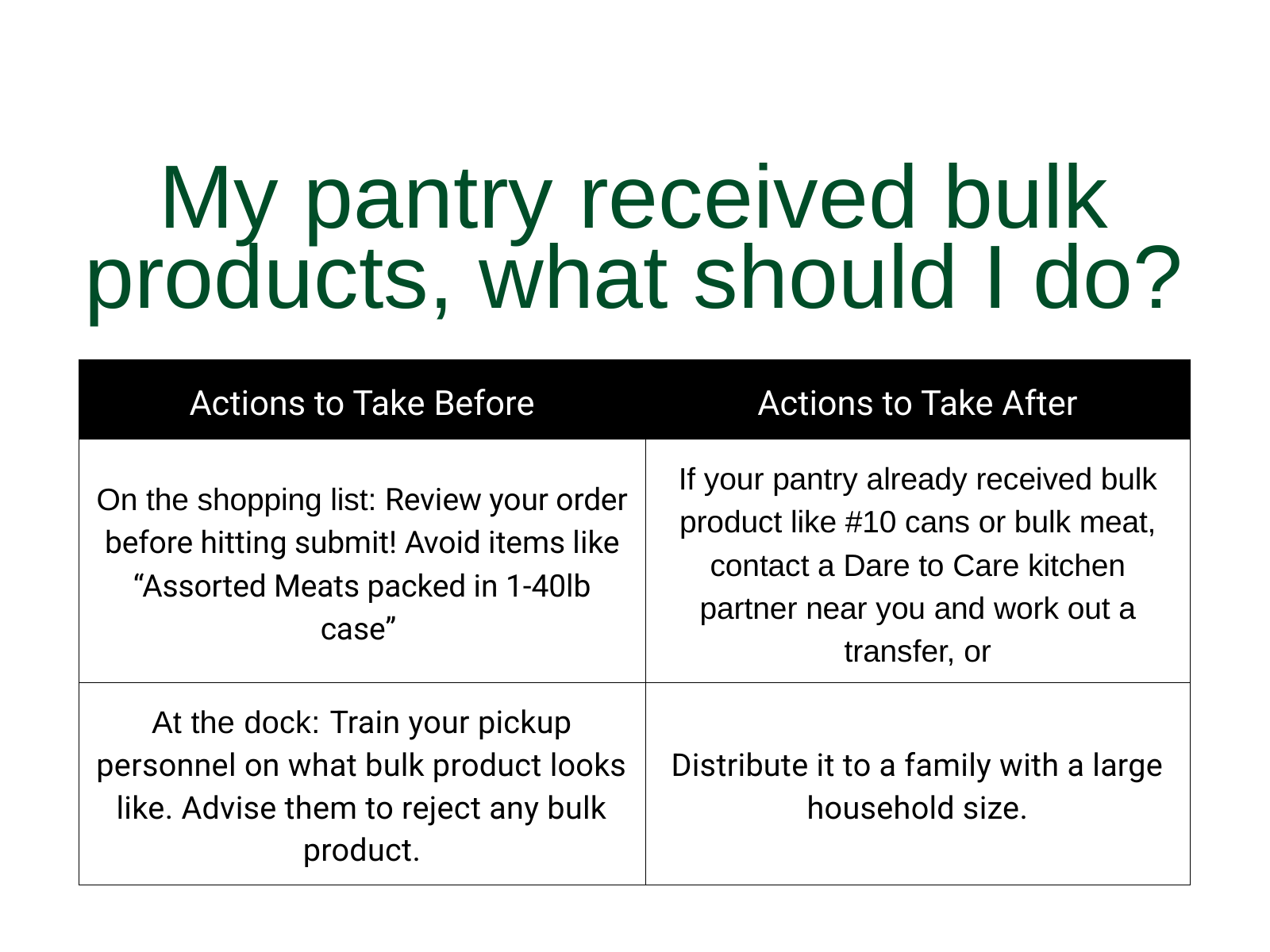

My pantry received bulk products, what should I do?
| Actions to Take Before | Actions to Take After |
| --- | --- |
| On the shopping list: Review your order before hitting submit! Avoid items like “Assorted Meats packed in 1-40lb case” | If your pantry already received bulk product like #10 cans or bulk meat, contact a Dare to Care kitchen partner near you and work out a transfer, or |
| At the dock: Train your pickup personnel on what bulk product looks like. Advise them to reject any bulk product. | Distribute it to a family with a large household size. |